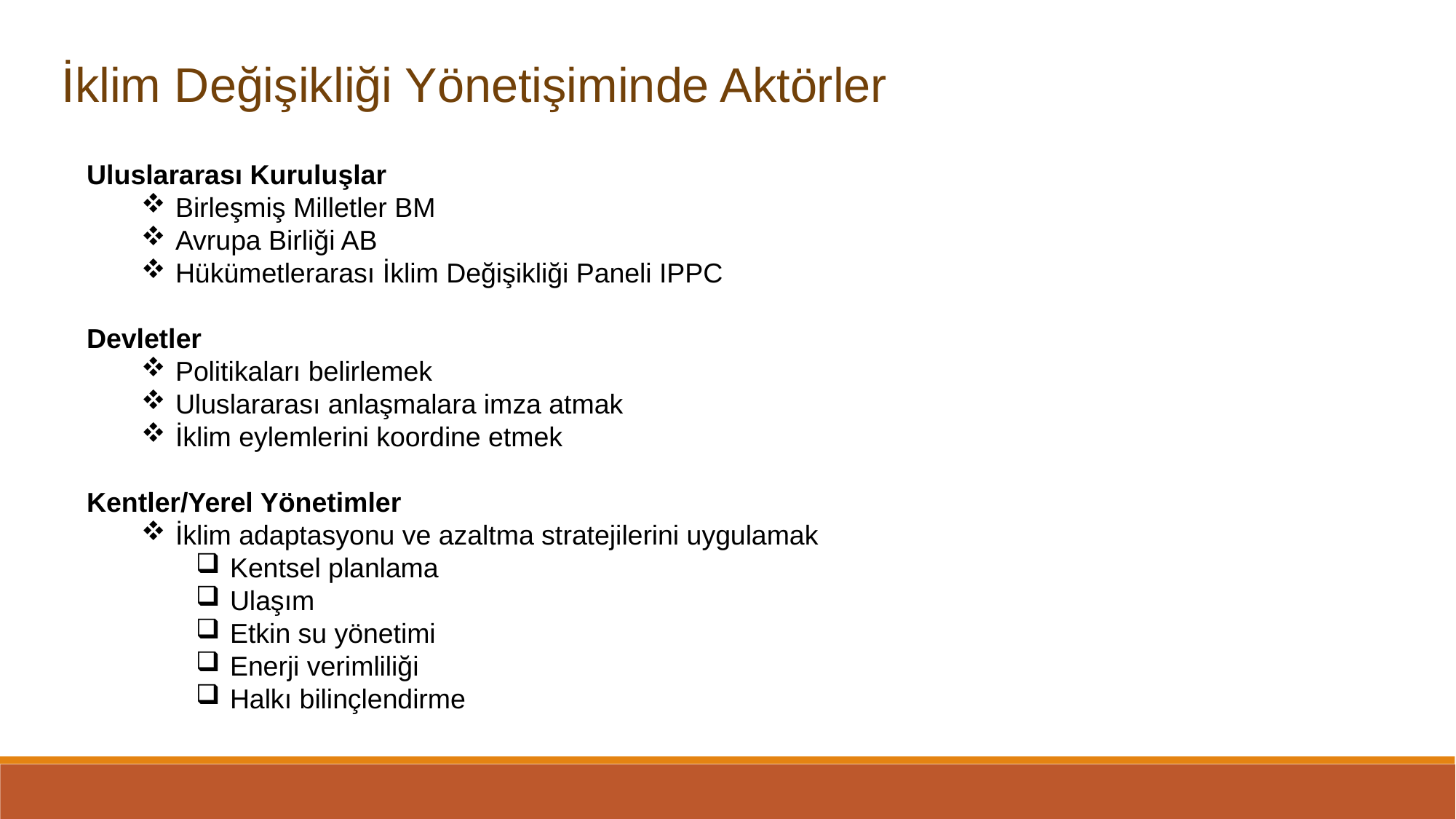

İklim Değişikliği Yönetişiminde Aktörler
Uluslararası Kuruluşlar
Birleşmiş Milletler BM
Avrupa Birliği AB
Hükümetlerarası İklim Değişikliği Paneli IPPC

Devletler
Politikaları belirlemek
Uluslararası anlaşmalara imza atmak
İklim eylemlerini koordine etmek

Kentler/Yerel Yönetimler
İklim adaptasyonu ve azaltma stratejilerini uygulamak
Kentsel planlama
Ulaşım
Etkin su yönetimi
Enerji verimliliği
Halkı bilinçlendirme